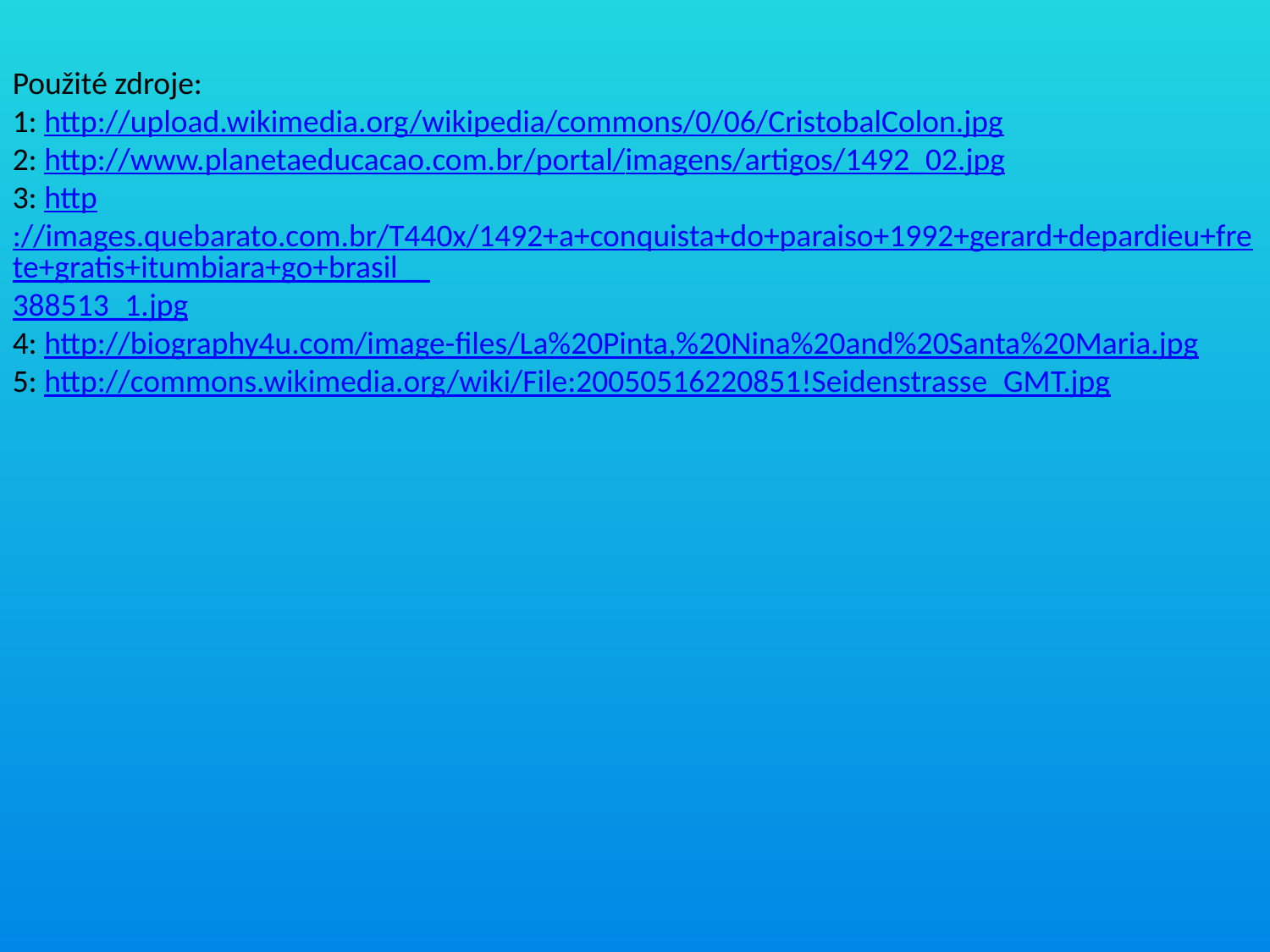

Použité zdroje:
1: http://upload.wikimedia.org/wikipedia/commons/0/06/CristobalColon.jpg
2: http://www.planetaeducacao.com.br/portal/imagens/artigos/1492_02.jpg
3: http://images.quebarato.com.br/T440x/1492+a+conquista+do+paraiso+1992+gerard+depardieu+frete+gratis+itumbiara+go+brasil__388513_1.jpg
4: http://biography4u.com/image-files/La%20Pinta,%20Nina%20and%20Santa%20Maria.jpg
5: http://commons.wikimedia.org/wiki/File:20050516220851!Seidenstrasse_GMT.jpg